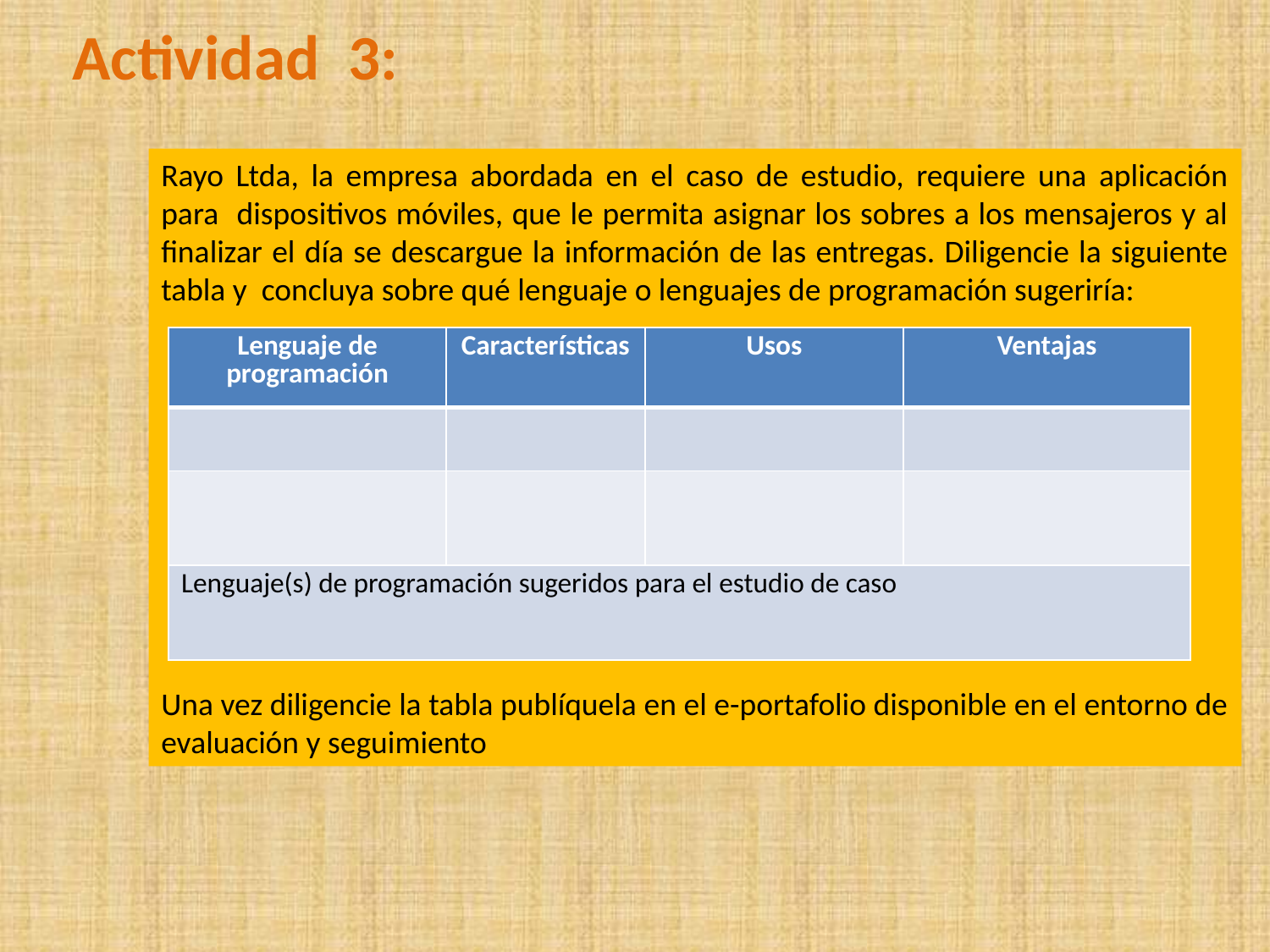

Actividad  3:
Rayo Ltda, la empresa abordada en el caso de estudio, requiere una aplicación para  dispositivos móviles, que le permita asignar los sobres a los mensajeros y al finalizar el día se descargue la información de las entregas. Diligencie la siguiente tabla y  concluya sobre qué lenguaje o lenguajes de programación sugeriría:

Una vez diligencie la tabla publíquela en el e-portafolio disponible en el entorno de evaluación y seguimiento
| Lenguaje de programación | Características | Usos | Ventajas |
| --- | --- | --- | --- |
|  |  |  |  |
|  |  |  |  |
| Lenguaje(s) de programación sugeridos para el estudio de caso |  |  |  |